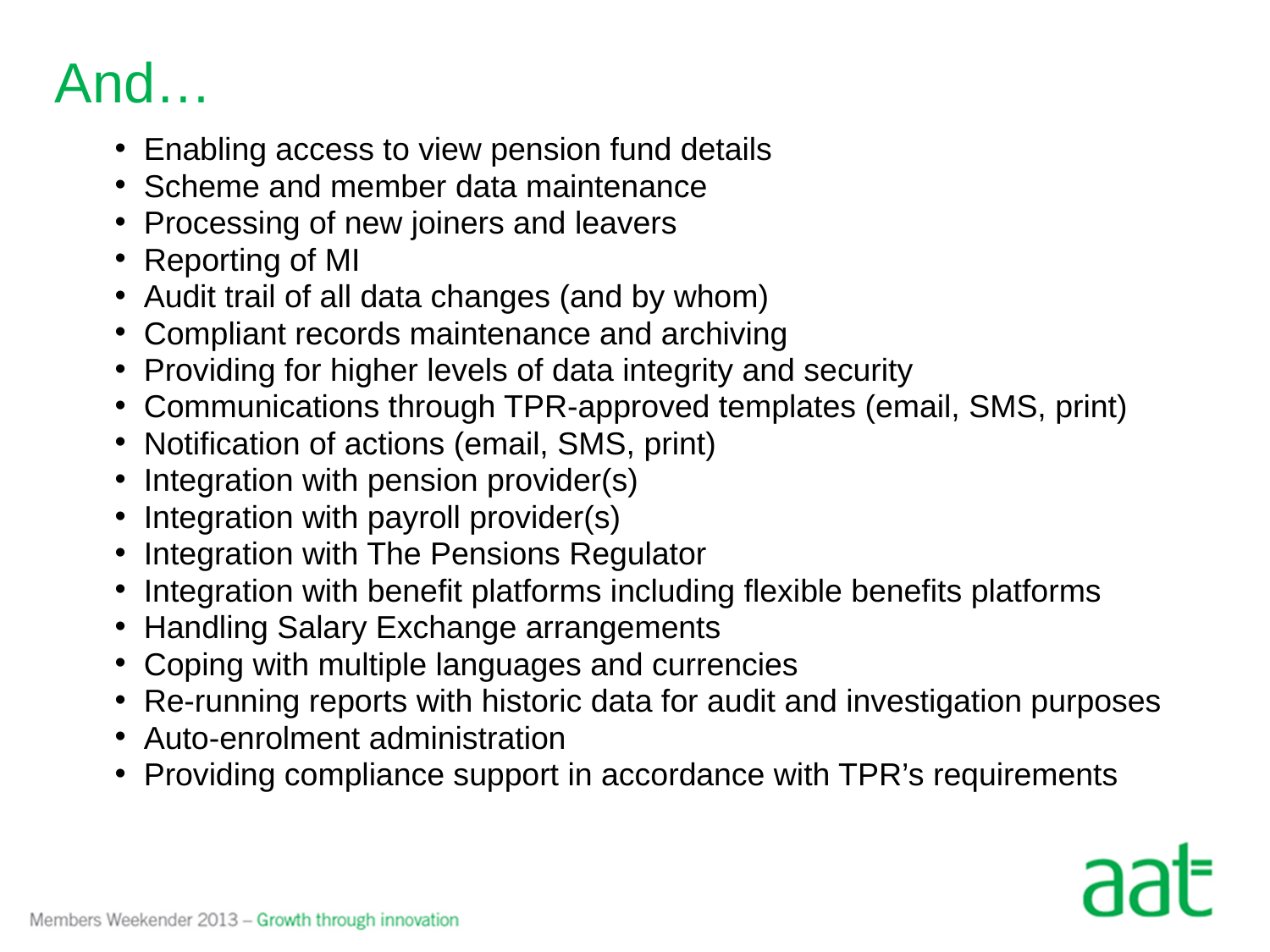

And…
  Enabling access to view pension fund details
  Scheme and member data maintenance
  Processing of new joiners and leavers
  Reporting of MI
  Audit trail of all data changes (and by whom)
  Compliant records maintenance and archiving
  Providing for higher levels of data integrity and security
  Communications through TPR-approved templates (email, SMS, print)
  Notification of actions (email, SMS, print)
  Integration with pension provider(s)
  Integration with payroll provider(s)
  Integration with The Pensions Regulator
  Integration with benefit platforms including flexible benefits platforms
  Handling Salary Exchange arrangements
  Coping with multiple languages and currencies
  Re-running reports with historic data for audit and investigation purposes
  Auto-enrolment administration
  Providing compliance support in accordance with TPR’s requirements